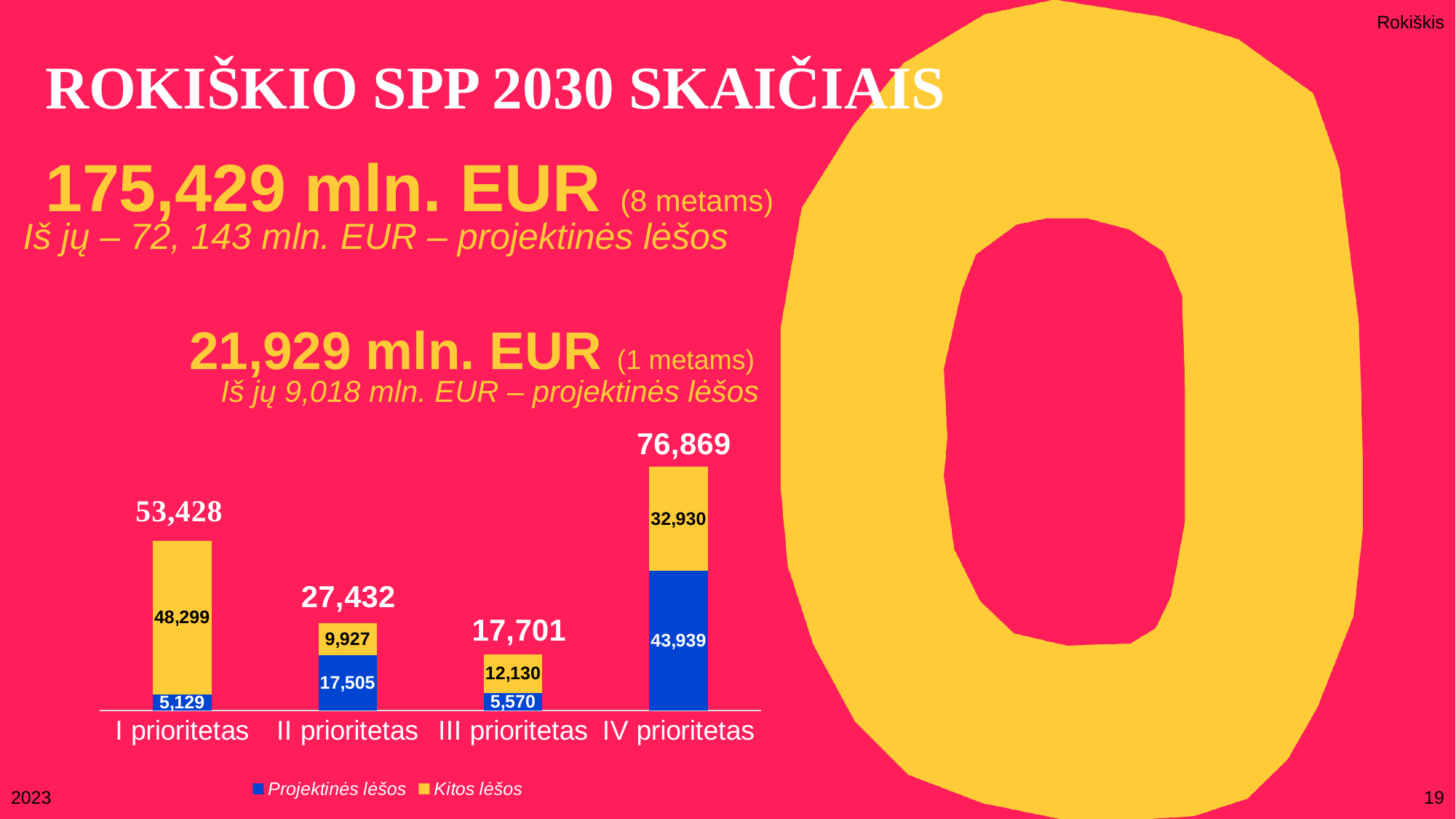

# ROKIŠKIO SPP 2030 SKAIČIAIS
175,429 mln. EUR (8 metams)
Iš jų – 72, 143 mln. EUR – projektinės lėšos
21,929 mln. EUR (1 metams)
Iš jų 9,018 mln. EUR – projektinės lėšos

### Chart

| Category | Projektinės lėšos | Kitos lėšos |
|---|---|---|
| I prioritetas | 5129.0 | 48299.0 |
| II prioritetas | 17505.0 | 9927.0 |
| III prioritetas | 5570.0 | 12130.0 |
| IV prioritetas | 43939.0 | 32930.0 |
2023
19